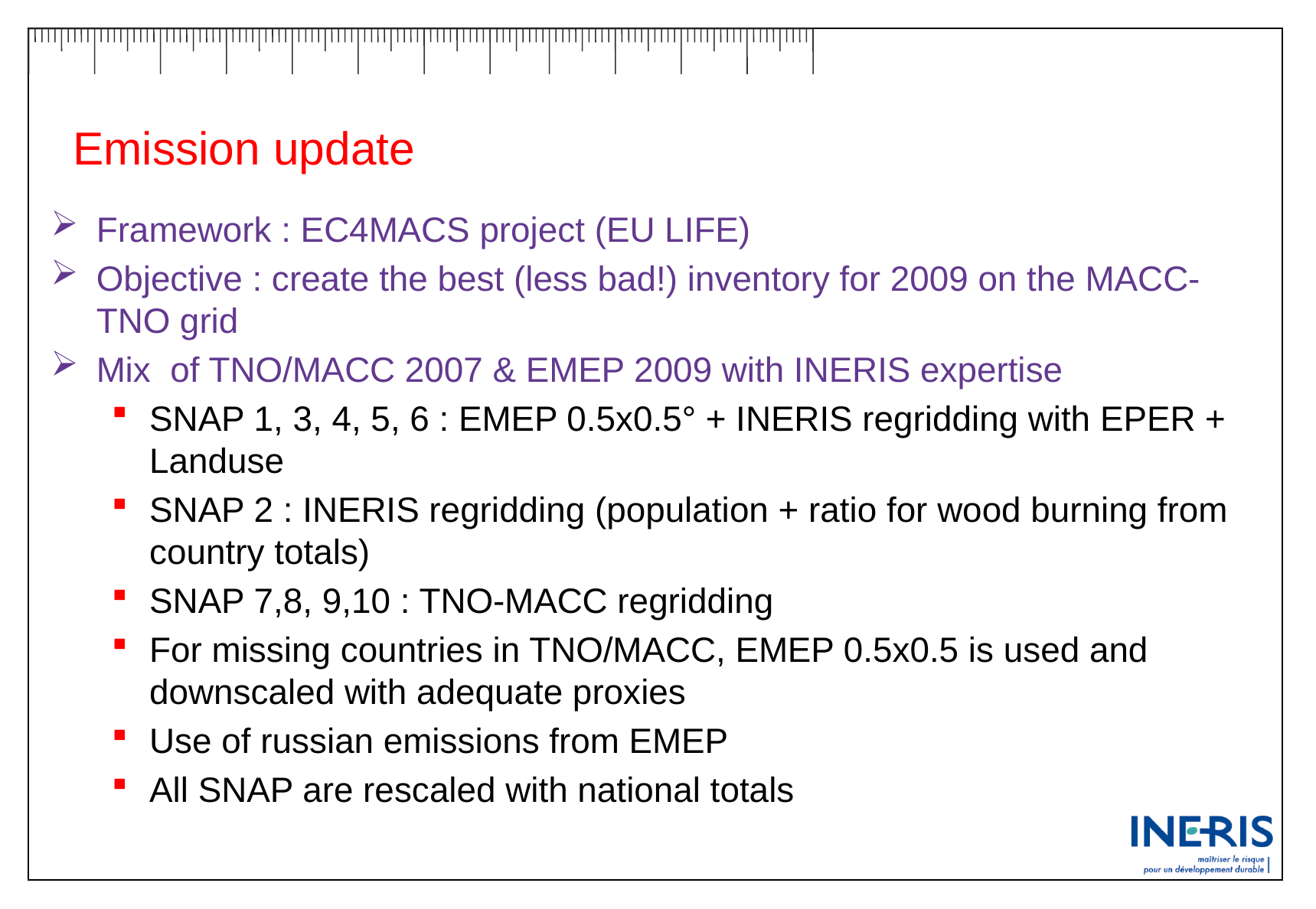

# Emission update
Framework : EC4MACS project (EU LIFE)
Objective : create the best (less bad!) inventory for 2009 on the MACC-TNO grid
Mix  of TNO/MACC 2007 & EMEP 2009 with INERIS expertise
SNAP 1, 3, 4, 5, 6 : EMEP 0.5x0.5° + INERIS regridding with EPER + Landuse
SNAP 2 : INERIS regridding (population + ratio for wood burning from country totals)
SNAP 7,8, 9,10 : TNO-MACC regridding
For missing countries in TNO/MACC, EMEP 0.5x0.5 is used and downscaled with adequate proxies
Use of russian emissions from EMEP
All SNAP are rescaled with national totals